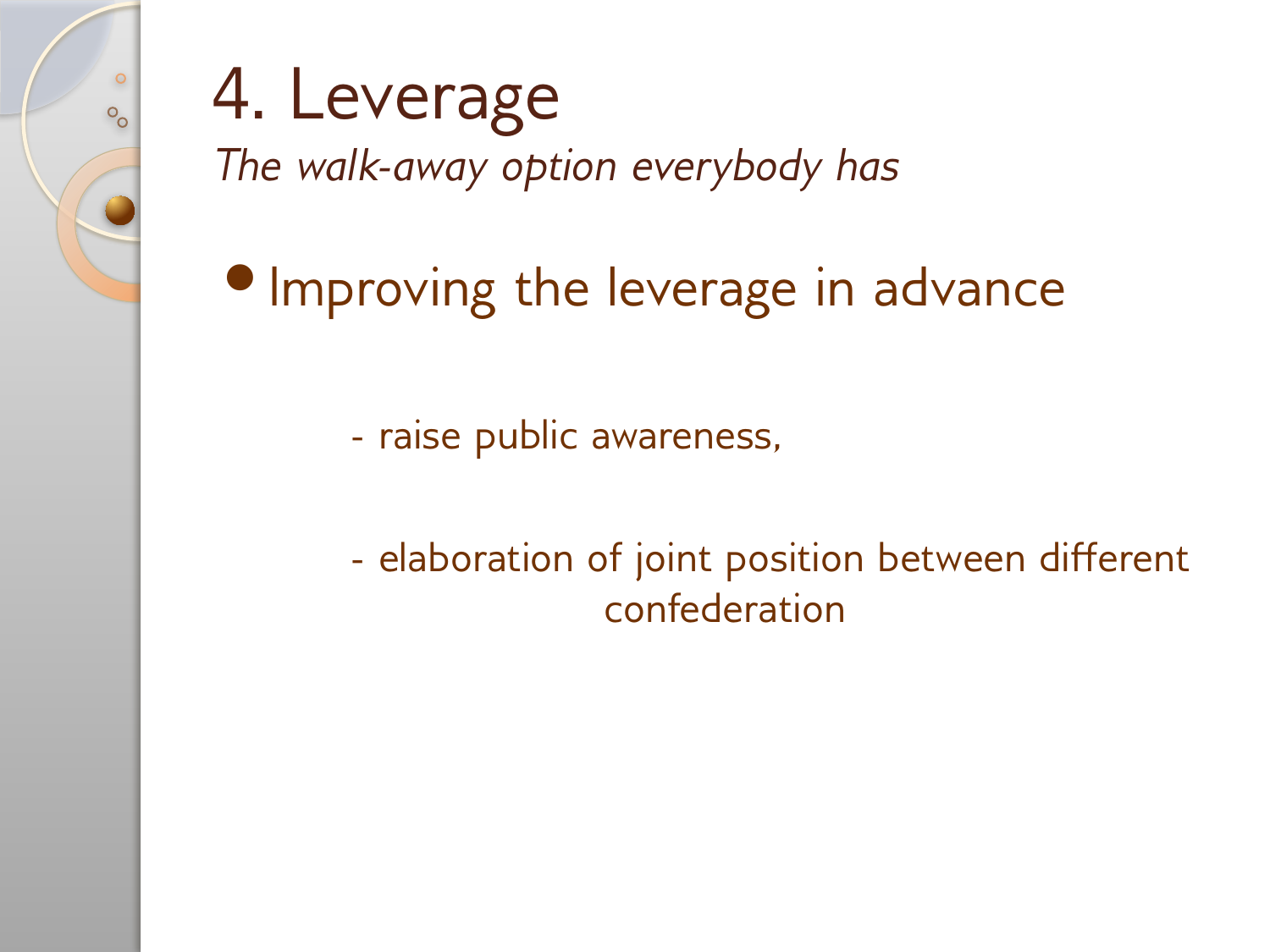

# 4. Leverage The walk-away option everybody has
Improving the leverage in advance

	- raise public awareness,

	- elaboration of joint position between different 	 		confederation